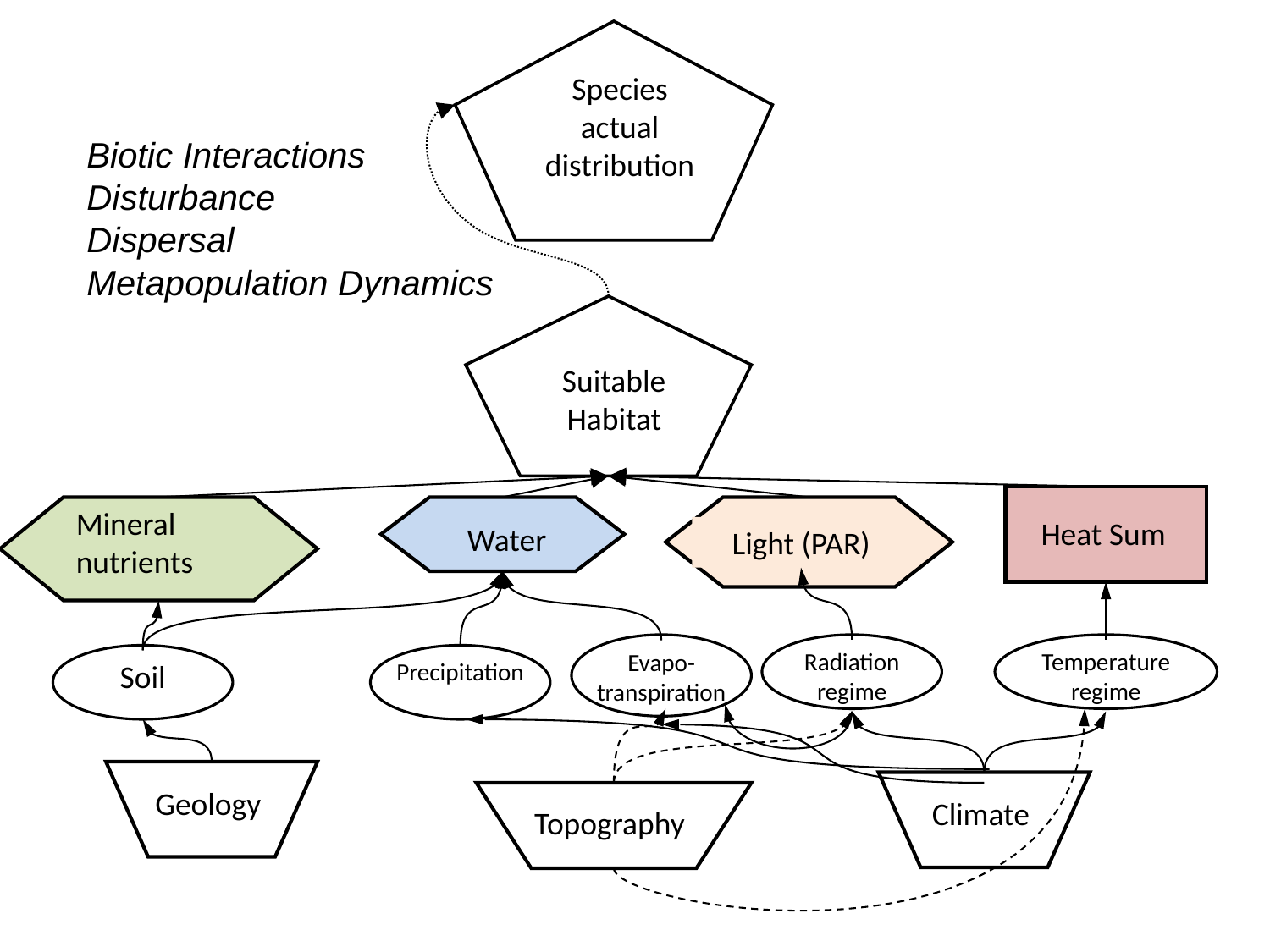

Species
actual
distribution
Biotic Interactions
Disturbance
Dispersal
Metapopulation Dynamics

Suitable
Habitat

Mineral nutrients

Water

Light (PAR)
Heat Sum

Evapo-transpiration

Radiation regime

Temperature regime

Soil

Precipitation

Geology

Climate

Topography